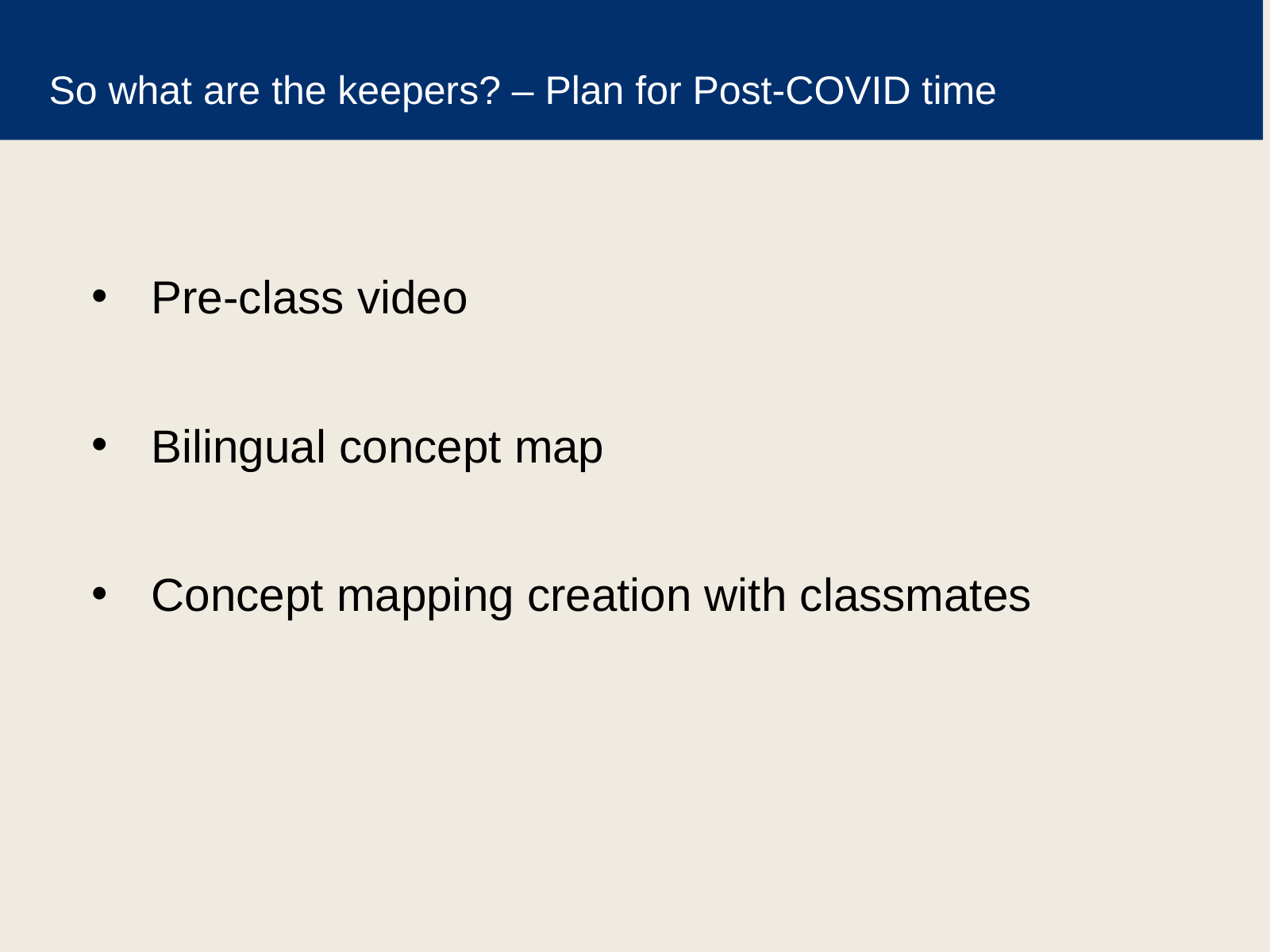

So what are the keepers? – Plan for Post-COVID time
Pre-class video
Bilingual concept map
Concept mapping creation with classmates